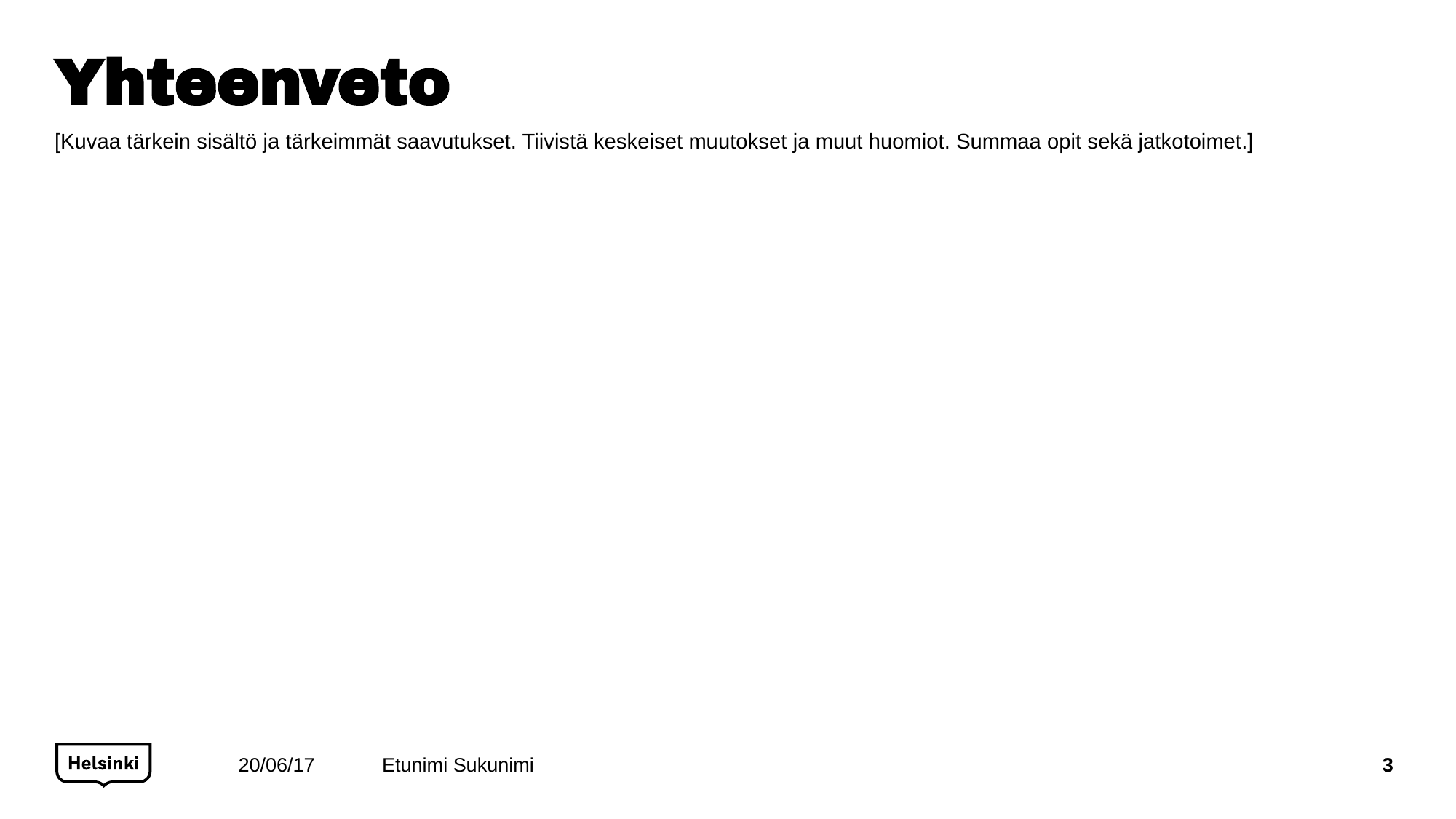

# Yhteenveto
[Kuvaa tärkein sisältö ja tärkeimmät saavutukset. Tiivistä keskeiset muutokset ja muut huomiot. Summaa opit sekä jatkotoimet.]

20/06/17
Etunimi Sukunimi
3